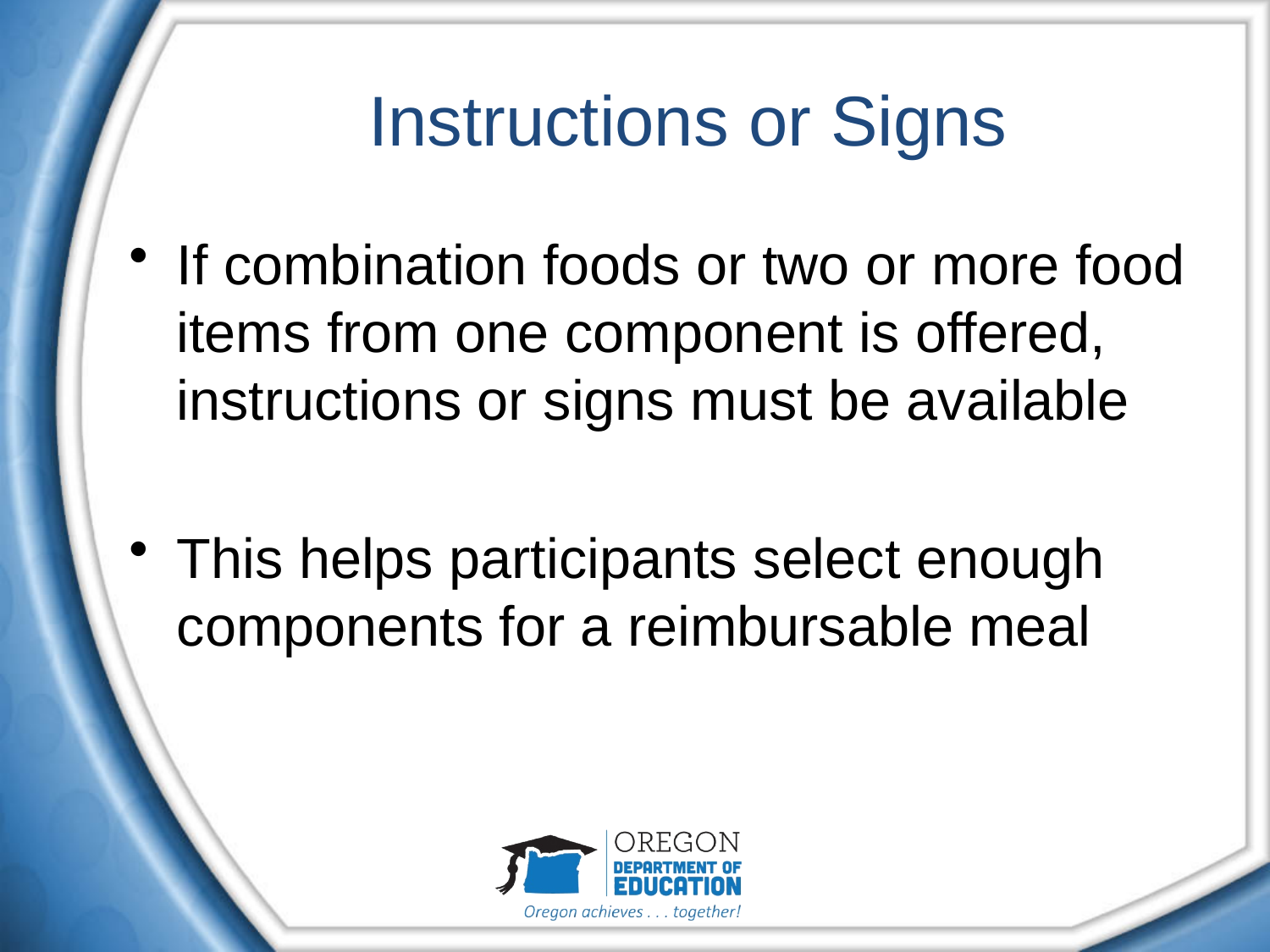

# Instructions or Signs
If combination foods or two or more food items from one component is offered, instructions or signs must be available

This helps participants select enough components for a reimbursable meal